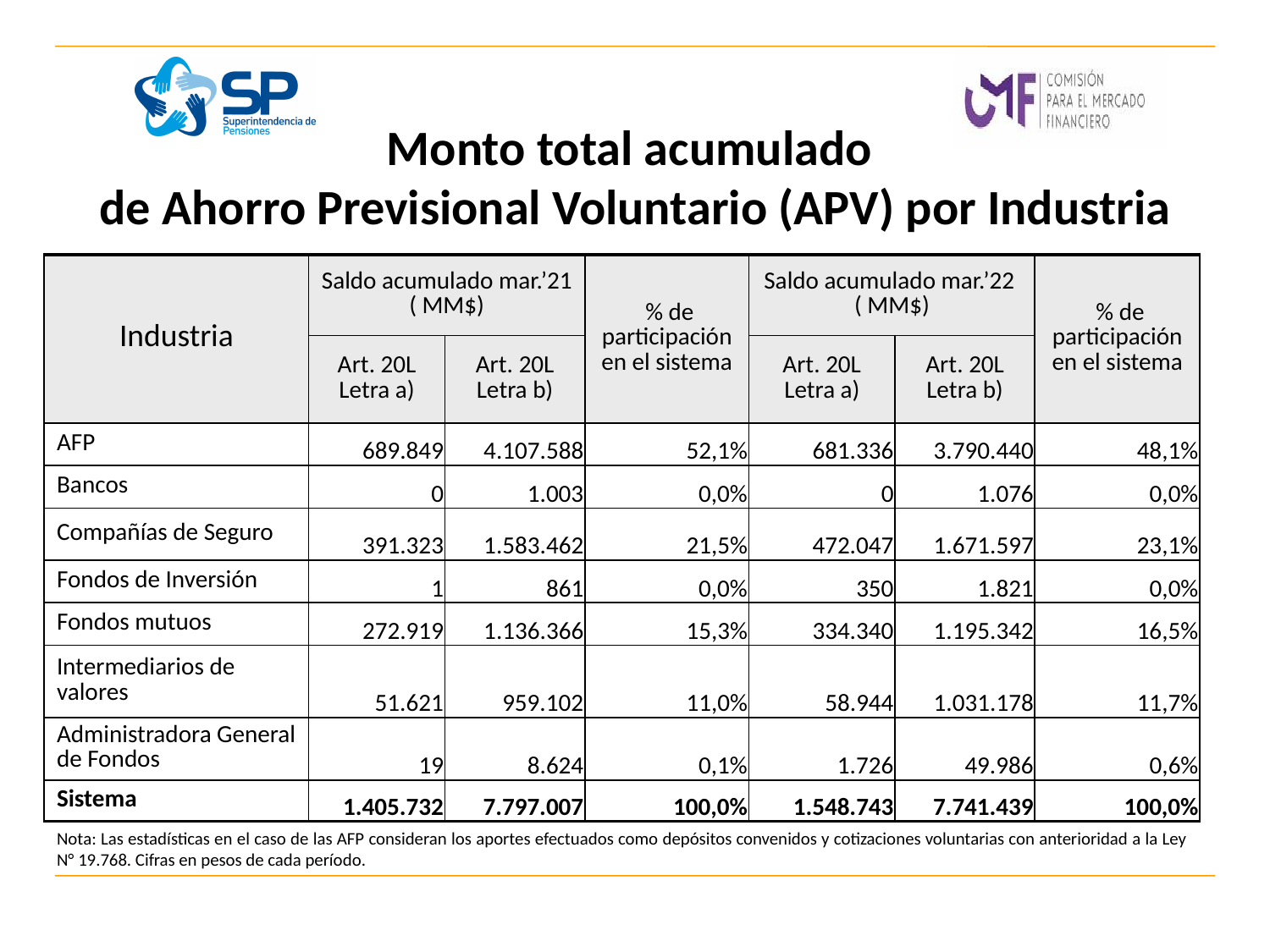

# Monto total acumulado de Ahorro Previsional Voluntario (APV) por Industria
| Industria | Saldo acumulado mar.’21 ( MM$) |  | % de participación en el sistema | Saldo acumulado mar.’22 ( MM$) |  | % de participación en el sistema |
| --- | --- | --- | --- | --- | --- | --- |
|  | Art. 20L Letra a) | Art. 20L Letra b) |  | Art. 20L Letra a) | Art. 20L Letra b) |  |
| AFP | 689.849 | 4.107.588 | 52,1% | 681.336 | 3.790.440 | 48,1% |
| Bancos | 0 | 1.003 | 0,0% | 0 | 1.076 | 0,0% |
| Compañías de Seguro | 391.323 | 1.583.462 | 21,5% | 472.047 | 1.671.597 | 23,1% |
| Fondos de Inversión | 1 | 861 | 0,0% | 350 | 1.821 | 0,0% |
| Fondos mutuos | 272.919 | 1.136.366 | 15,3% | 334.340 | 1.195.342 | 16,5% |
| Intermediarios de valores | 51.621 | 959.102 | 11,0% | 58.944 | 1.031.178 | 11,7% |
| Administradora General de Fondos | 19 | 8.624 | 0,1% | 1.726 | 49.986 | 0,6% |
| Sistema | 1.405.732 | 7.797.007 | 100,0% | 1.548.743 | 7.741.439 | 100,0% |
Nota: Las estadísticas en el caso de las AFP consideran los aportes efectuados como depósitos convenidos y cotizaciones voluntarias con anterioridad a la Ley N° 19.768. Cifras en pesos de cada período.